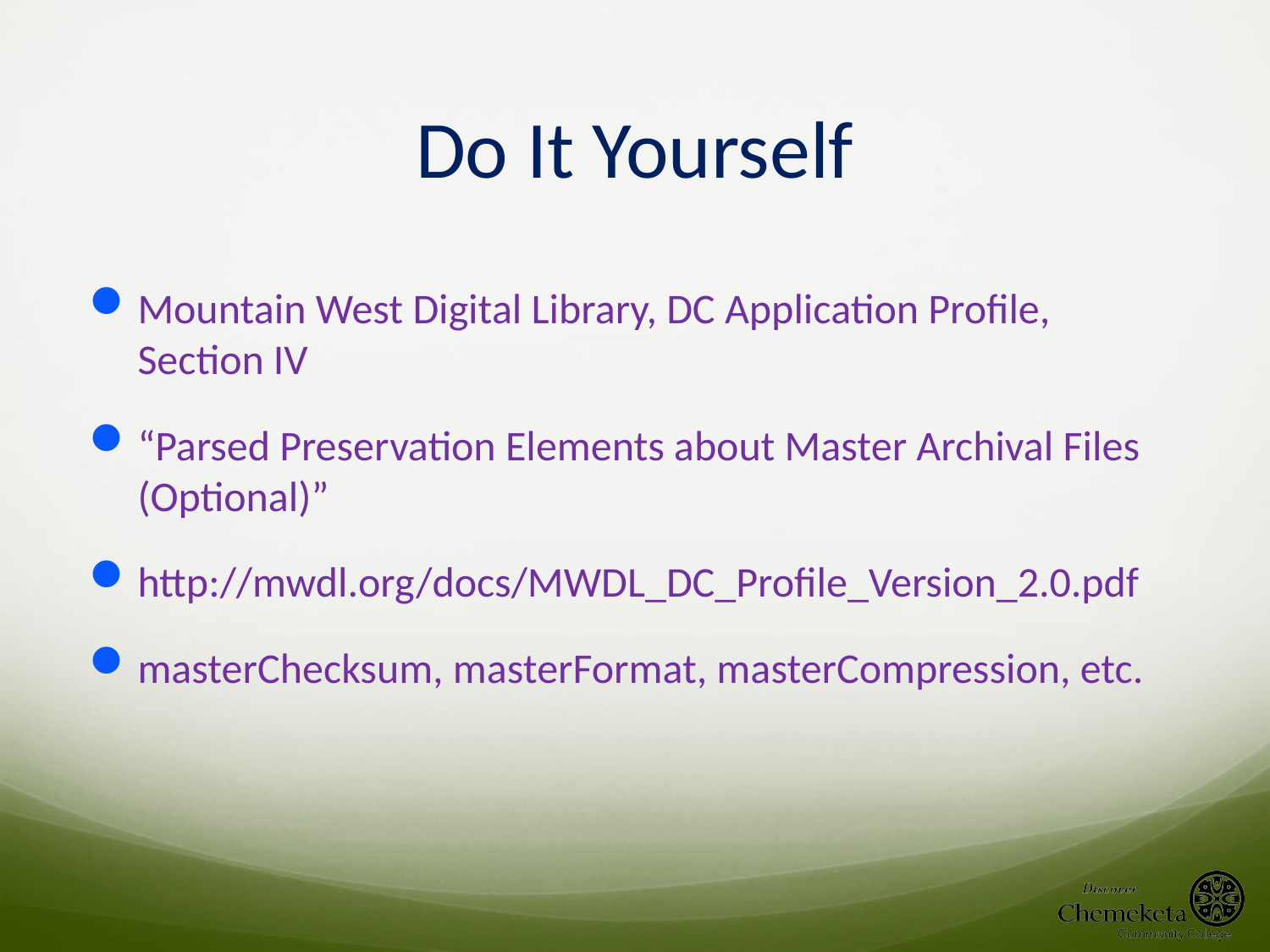

# Do It Yourself
Mountain West Digital Library, DC Application Profile, Section IV
“Parsed Preservation Elements about Master Archival Files (Optional)”
http://mwdl.org/docs/MWDL_DC_Profile_Version_2.0.pdf
masterChecksum, masterFormat, masterCompression, etc.